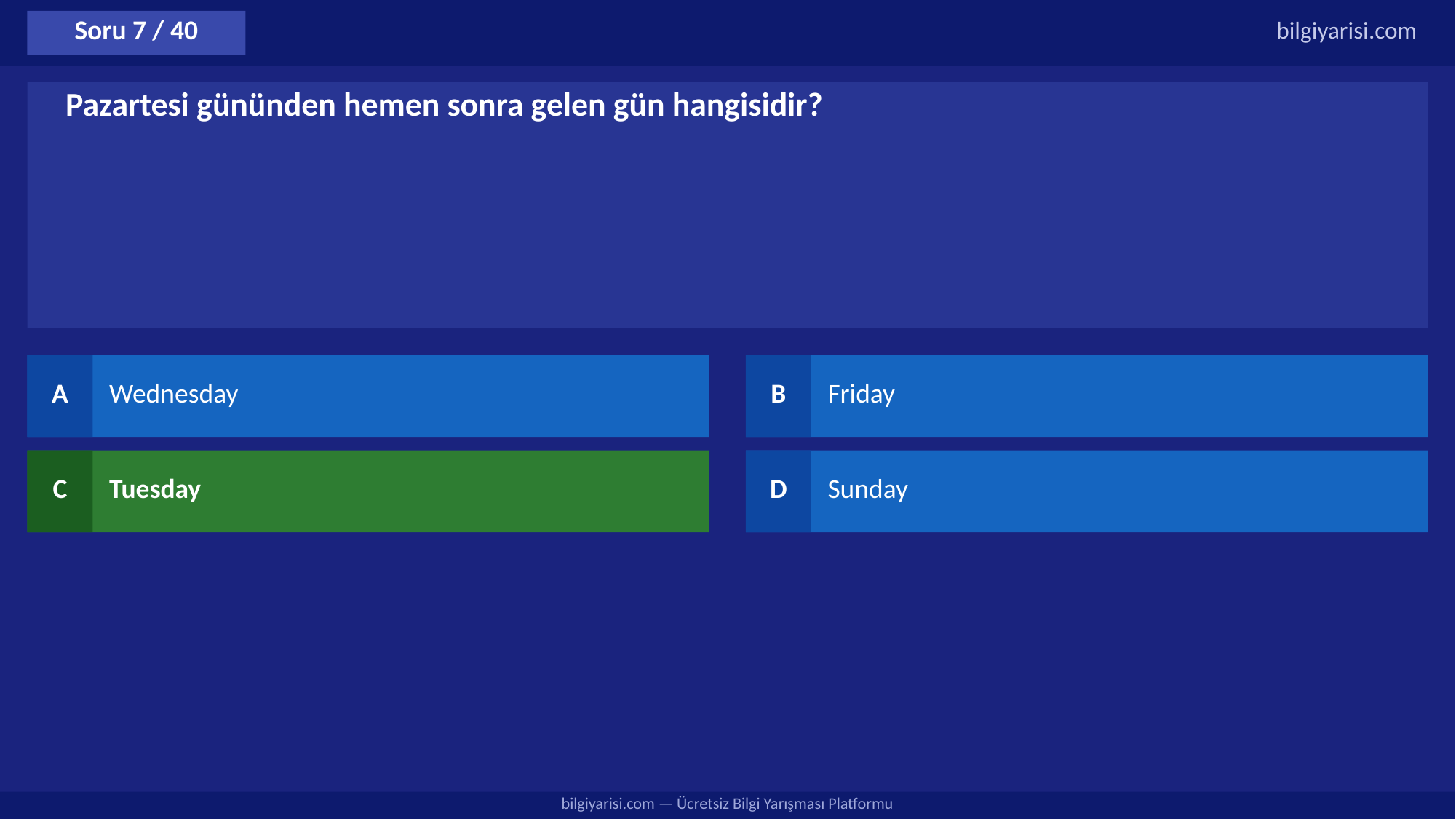

Soru 7 / 40
bilgiyarisi.com

Pazartesi gününden hemen sonra gelen gün hangisidir?

A
Wednesday

B
Friday

C
Tuesday

D
Sunday
bilgiyarisi.com — Ücretsiz Bilgi Yarışması Platformu